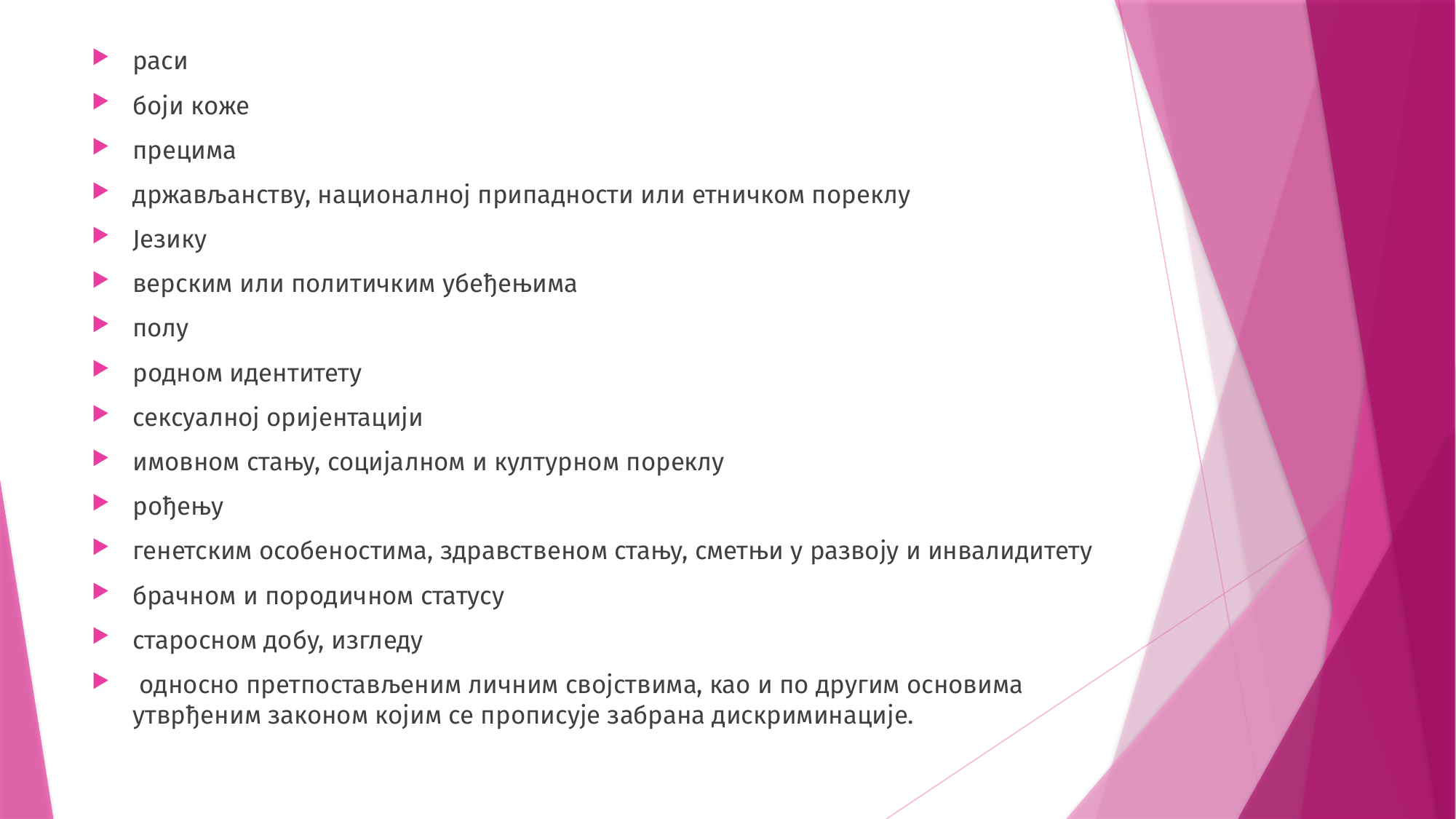

раси
боји коже
прецима
држављанству, националној припадности или етничком пореклу
Језику
верским или политичким убеђењима
полу
родном идентитету
сексуалној оријентацији
имовном стању, социјалном и културном пореклу
рођењу
генетским особеностима, здравственом стању, сметњи у развоју и инвалидитету
брачном и породичном статусу
старосном добу, изгледу
 односно претпостављеним личним својствима, као и по другим основима утврђеним законом којим се прописује забрана дискриминације.